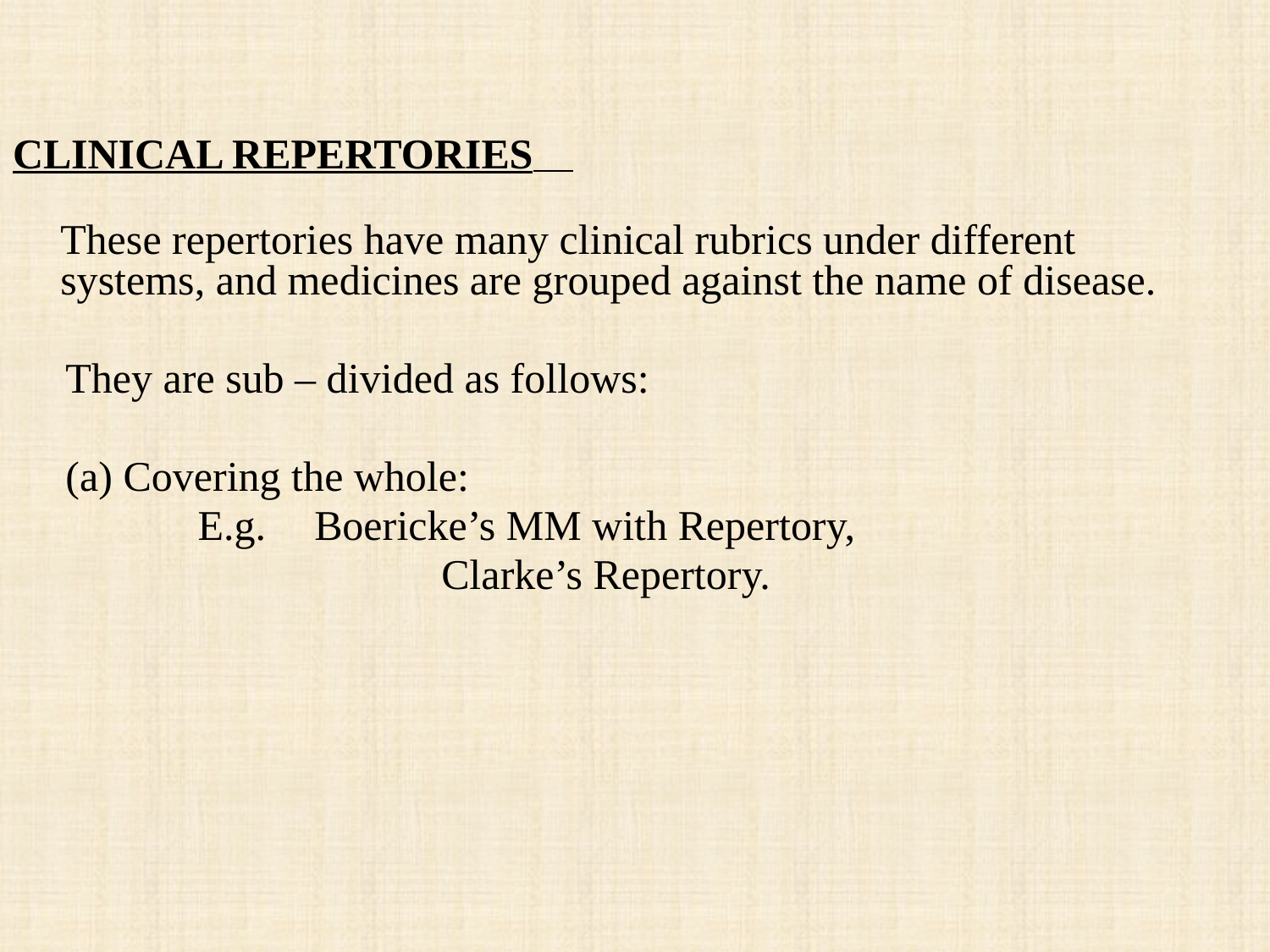

CLINICAL REPERTORIES

	These repertories have many clinical rubrics under different systems, and medicines are grouped against the name of disease.

     They are sub – divided as follows:

     (a) Covering the whole:
	             E.g. 	Boericke’s MM with Repertory,
		                        Clarke’s Repertory.